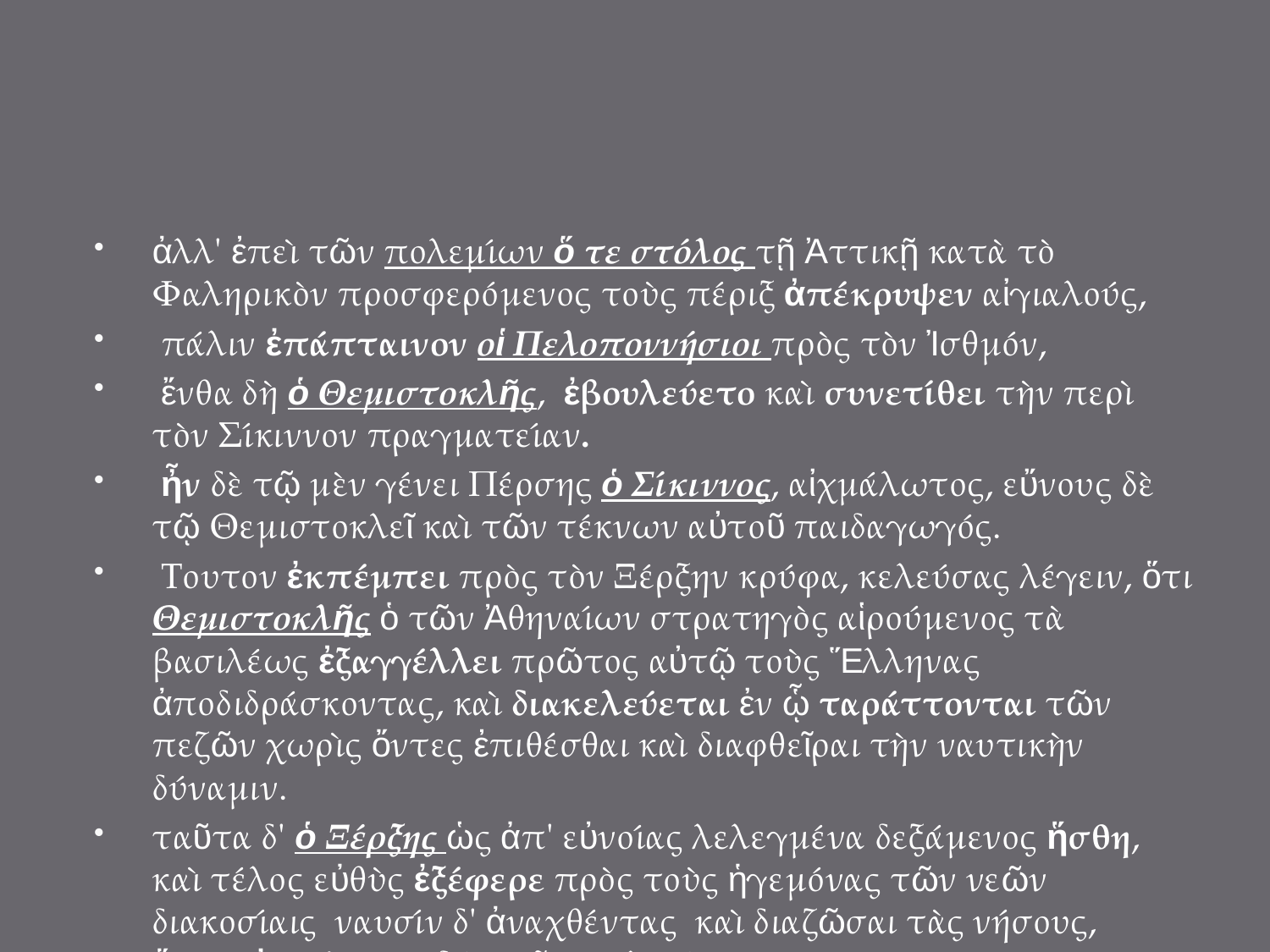

#
ἀλλ' ἐπεὶ τῶν πολεμίων ὅ τε στόλος τῇ Ἀττικῇ κατὰ τὸ Φαληρικὸν προσφερόμενος τοὺς πέριξ ἀπέκρυψεν αἰγιαλούς,
 πάλιν ἐπάπταινον οἱ Πελοποννήσιοι πρὸς τὸν Ἰσθμόν,
 ἔνθα δὴ ὁ Θεμιστοκλῆς,  ἐβουλεύετο καὶ συνετίθει τὴν περὶ τὸν Σίκιννον πραγματείαν.
 ἦν δὲ τῷ μὲν γένει Πέρσης ὁ Σίκιννος, αἰχμάλωτος, εὔνους δὲ τῷ Θεμιστοκλεῖ καὶ τῶν τέκνων αὐτοῦ παιδαγωγός.
 Τουτον ἐκπέμπει πρὸς τὸν Ξέρξην κρύφα, κελεύσας λέγειν, ὅτι Θεμιστοκλῆς ὁ τῶν Ἀθηναίων στρατηγὸς αἱρούμενος τὰ βασιλέως ἐξαγγέλλει πρῶτος αὐτῷ τοὺς Ἕλληνας ἀποδιδράσκοντας, καὶ διακελεύεται ἐν ᾧ ταράττονται τῶν πεζῶν χωρὶς ὄντες ἐπιθέσθαι καὶ διαφθεῖραι τὴν ναυτικὴν δύναμιν.
ταῦτα δ' ὁ Ξέρξης ὡς ἀπ' εὐνοίας λελεγμένα δεξάμενος ἥσθη, καὶ τέλος εὐθὺς ἐξέφερε πρὸς τοὺς ἡγεμόνας τῶν νεῶν διακοσίαις  ναυσίν δ' ἀναχθέντας  καὶ διαζῶσαι τὰς νήσους, ὅπως ἐκφύγοι μηδεὶς τῶν πολεμίων.